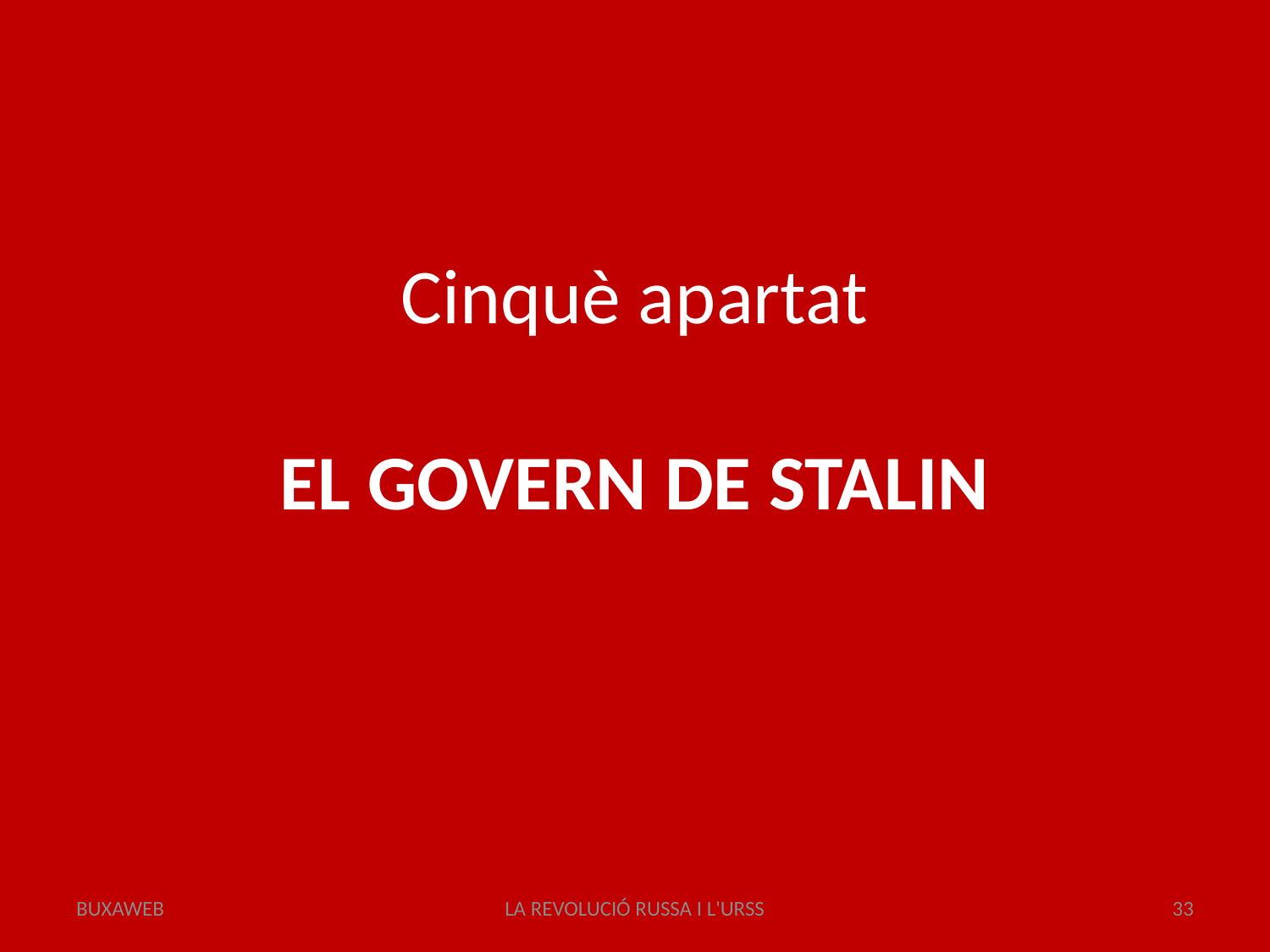

# Cinquè apartat EL GOVERN DE STALIN

BUXAWEB
LA REVOLUCIÓ RUSSA I L'URSS
33